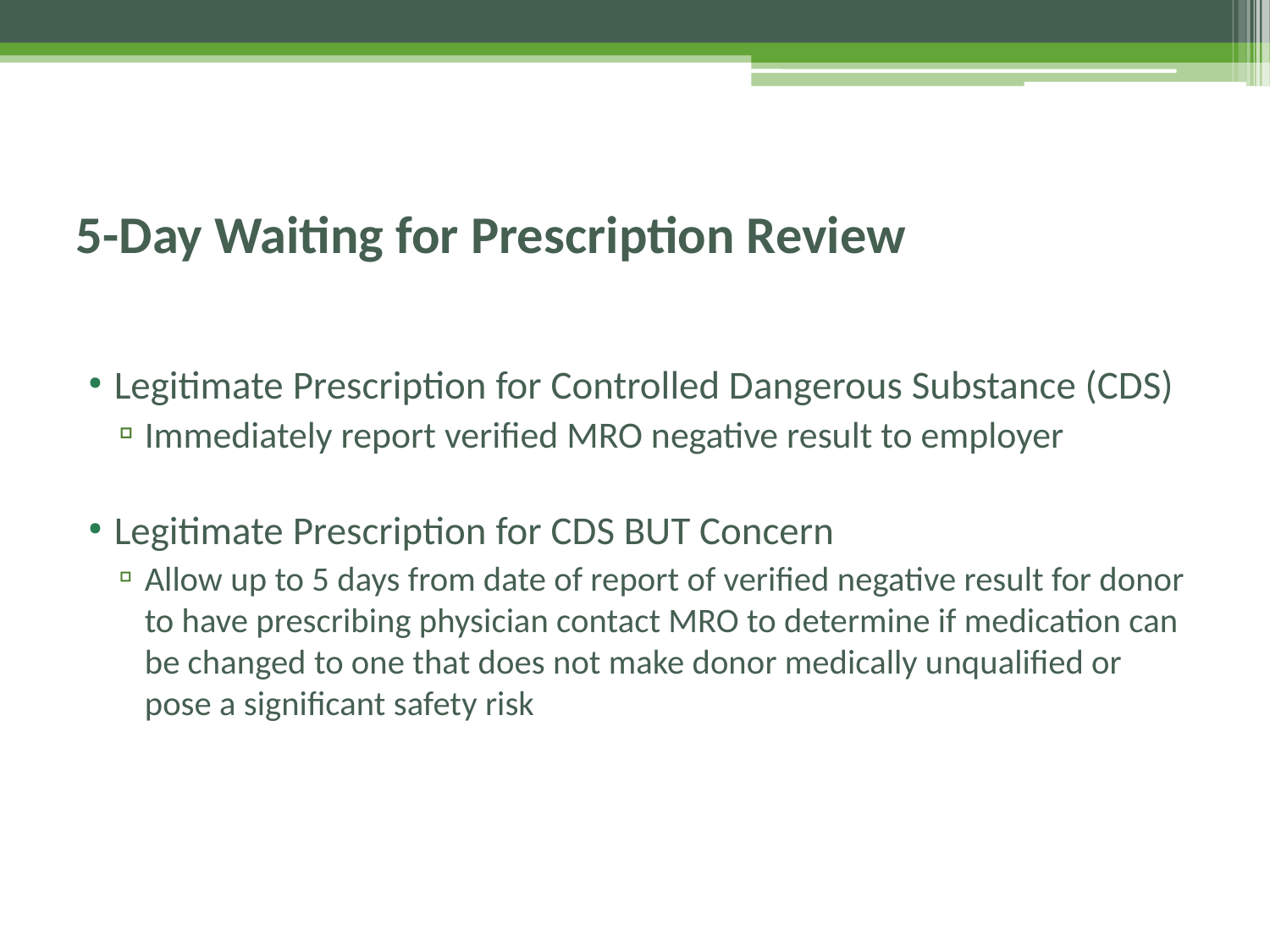

# 5-Day Waiting for Prescription Review
Legitimate Prescription for Controlled Dangerous Substance (CDS)
Immediately report verified MRO negative result to employer

Legitimate Prescription for CDS BUT Concern
Allow up to 5 days from date of report of verified negative result for donor to have prescribing physician contact MRO to determine if medication can be changed to one that does not make donor medically unqualified or pose a significant safety risk